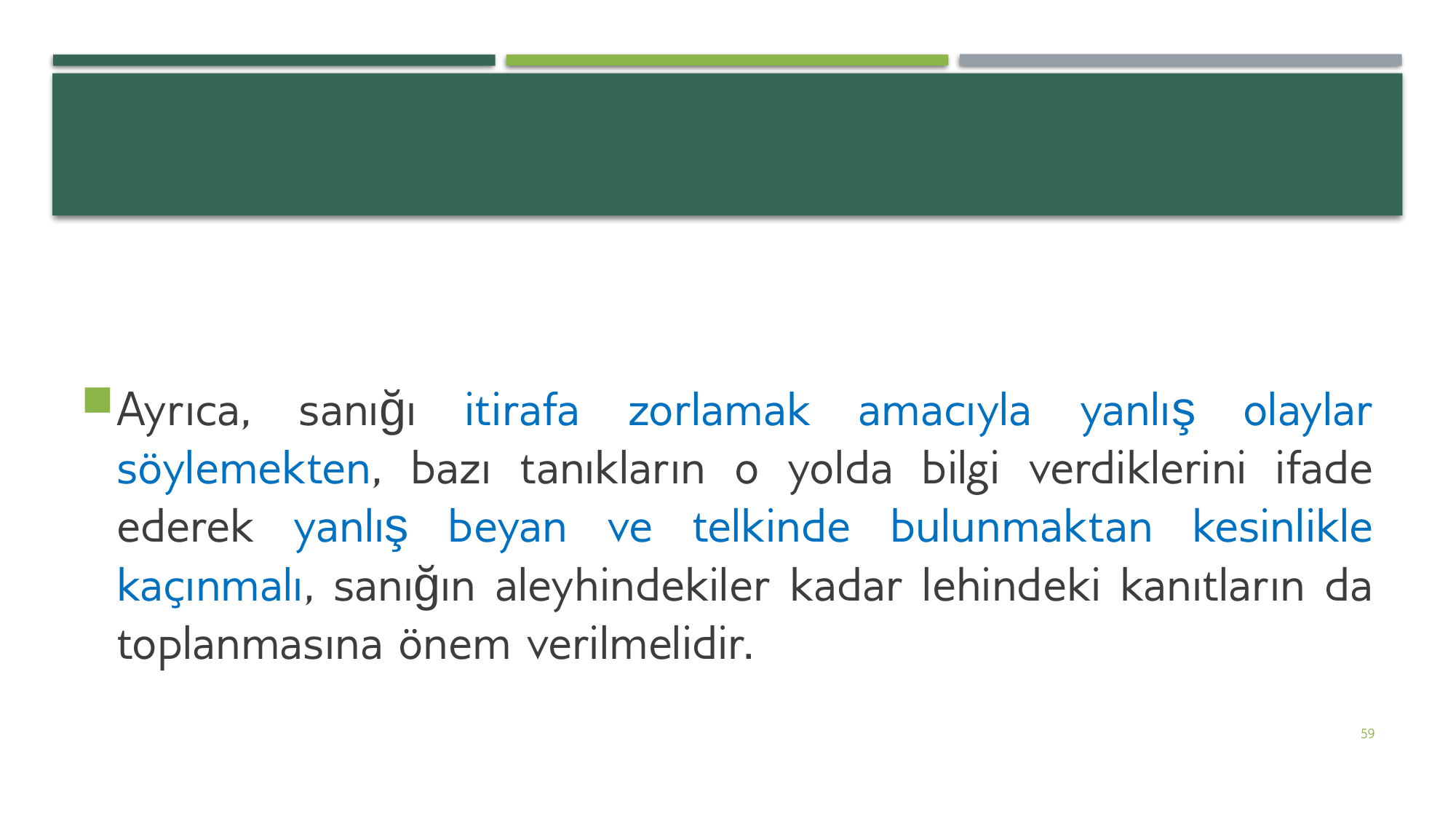

#
Ayrıca, sanığı itirafa zorlamak amacıyla yanlış olaylar söylemekten, bazı tanıkların o yolda bilgi verdiklerini ifade ederek yanlış beyan ve telkinde bulunmaktan kesinlikle kaçınmalı, sanığın aleyhindekiler kadar lehindeki kanıtların da toplanmasına önem verilmelidir.
59